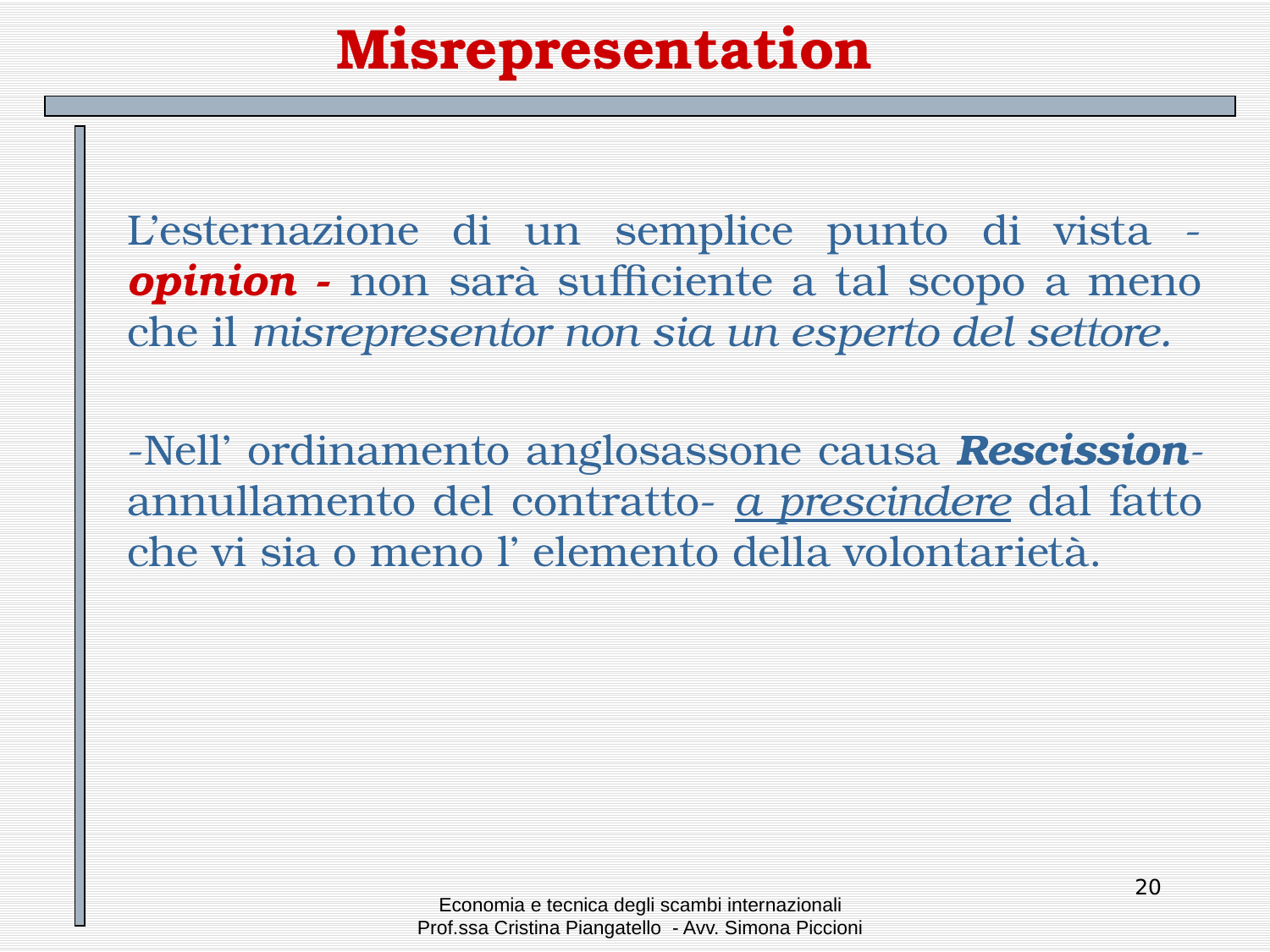

# Misrepresentation

L’esternazione di un semplice punto di vista -opinion - non sarà sufficiente a tal scopo a meno che il misrepresentor non sia un esperto del settore.

-Nell’ ordinamento anglosassone causa Rescission- annullamento del contratto- a prescindere dal fatto che vi sia o meno l’ elemento della volontarietà.

20
Economia e tecnica degli scambi internazionali
Prof.ssa Cristina Piangatello  - Avv. Simona Piccioni